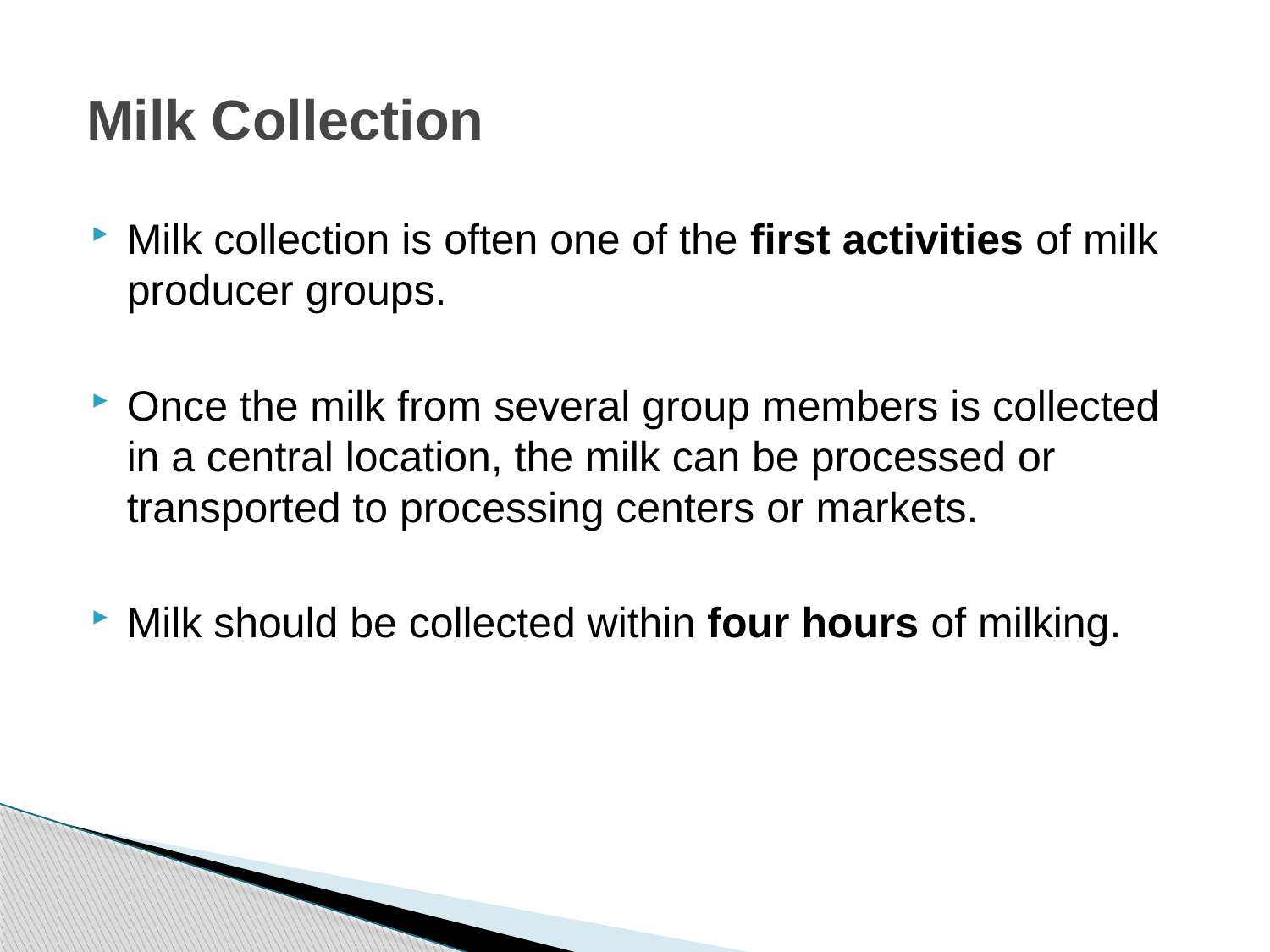

# Milk Collection
Milk collection is often one of the first activities of milk producer groups.

Once the milk from several group members is collected in a central location, the milk can be processed or transported to processing centers or markets.

Milk should be collected within four hours of milking.